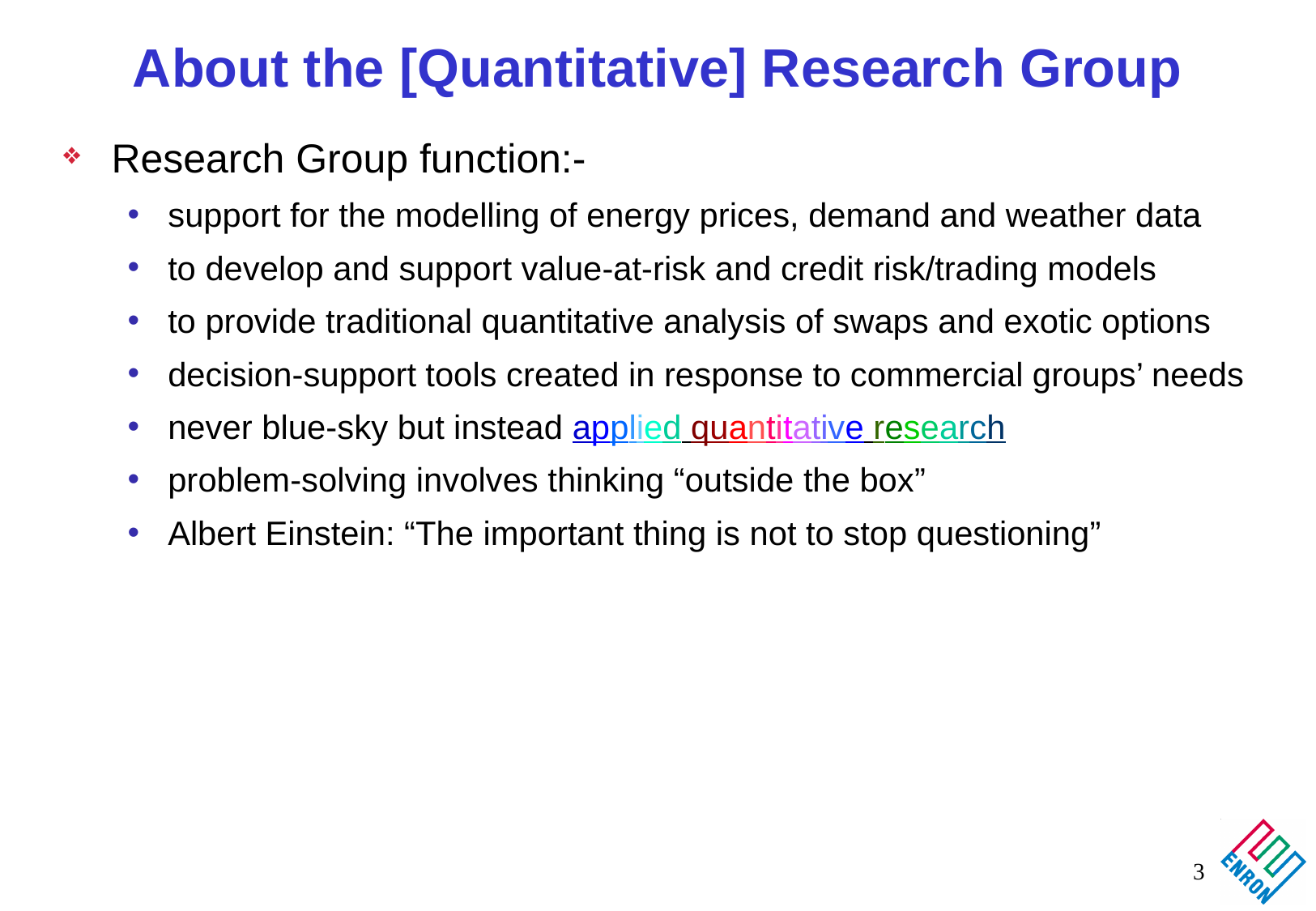

# About the [Quantitative] Research Group
Research Group function:-
support for the modelling of energy prices, demand and weather data
to develop and support value-at-risk and credit risk/trading models
to provide traditional quantitative analysis of swaps and exotic options
decision-support tools created in response to commercial groups’ needs
never blue-sky but instead applied quantitative research
problem-solving involves thinking “outside the box”
Albert Einstein: “The important thing is not to stop questioning”
3